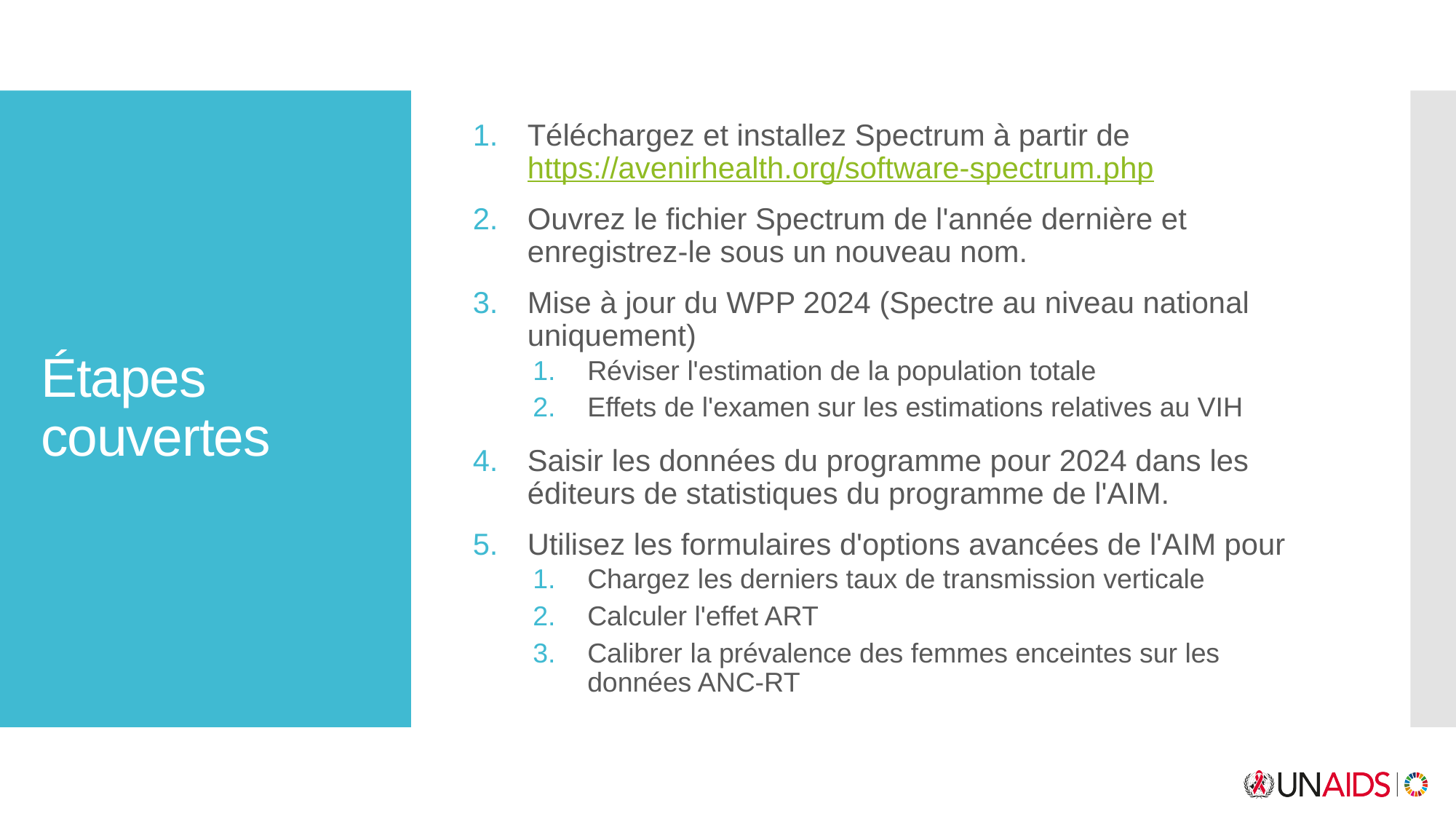

Téléchargez et installez Spectrum à partir de https://avenirhealth.org/software-spectrum.php
Ouvrez le fichier Spectrum de l'année dernière et enregistrez-le sous un nouveau nom.
Mise à jour du WPP 2024 (Spectre au niveau national uniquement)
Réviser l'estimation de la population totale
Effets de l'examen sur les estimations relatives au VIH
Saisir les données du programme pour 2024 dans les éditeurs de statistiques du programme de l'AIM.
Utilisez les formulaires d'options avancées de l'AIM pour
Chargez les derniers taux de transmission verticale
Calculer l'effet ART
Calibrer la prévalence des femmes enceintes sur les données ANC-RT
# Étapes couvertes